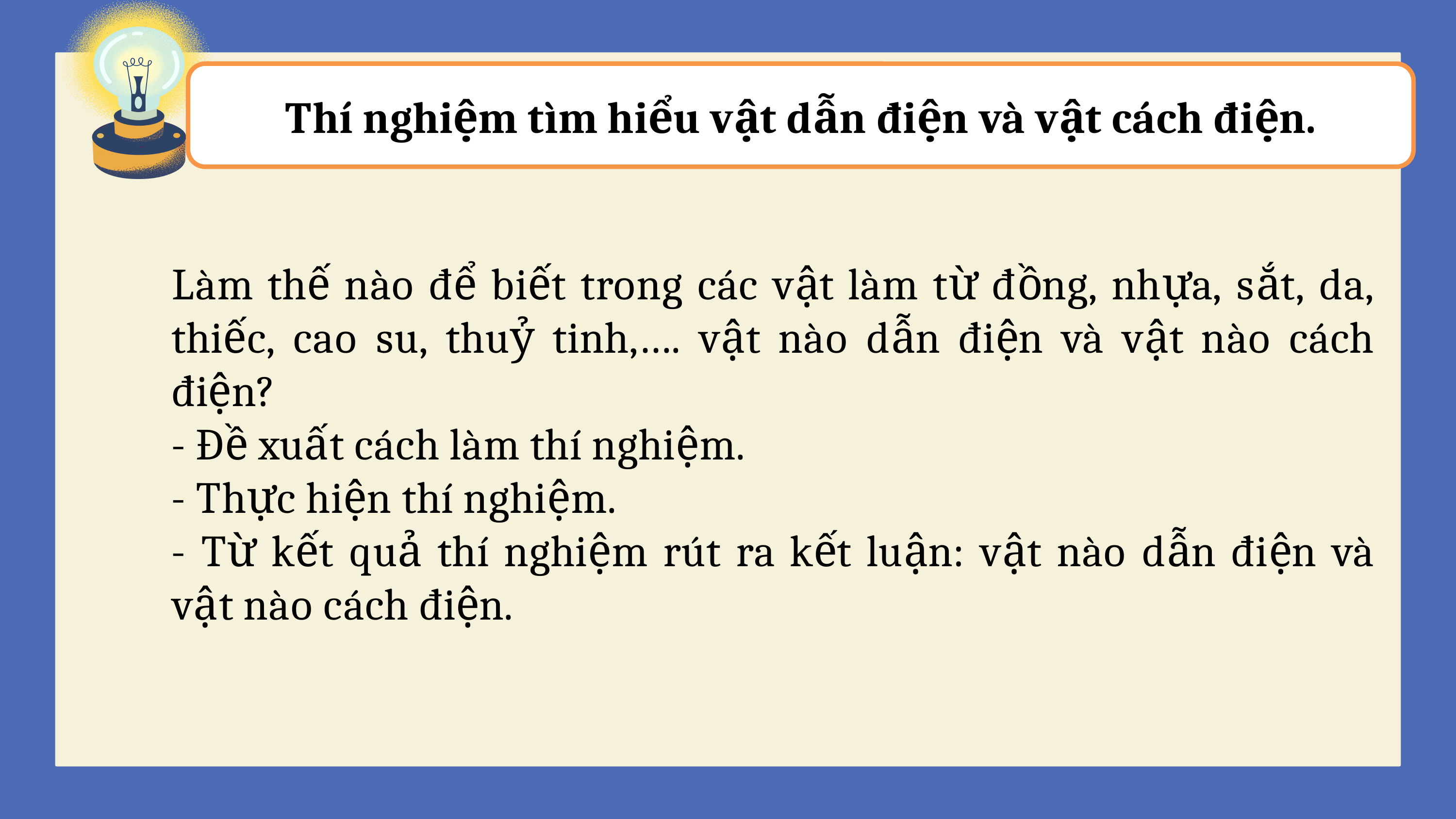

Thí nghiệm tìm hiểu vật dẫn điện và vật cách điện.
Làm thế nào để biết trong các vật làm từ đồng, nhựa, sắt, da, thiếc, cao su, thuỷ tinh,…. vật nào dẫn điện và vật nào cách điện?
- Đề xuất cách làm thí nghiệm.
- Thực hiện thí nghiệm.
- Từ kết quả thí nghiệm rút ra kết luận: vật nào dẫn điện và vật nào cách điện.